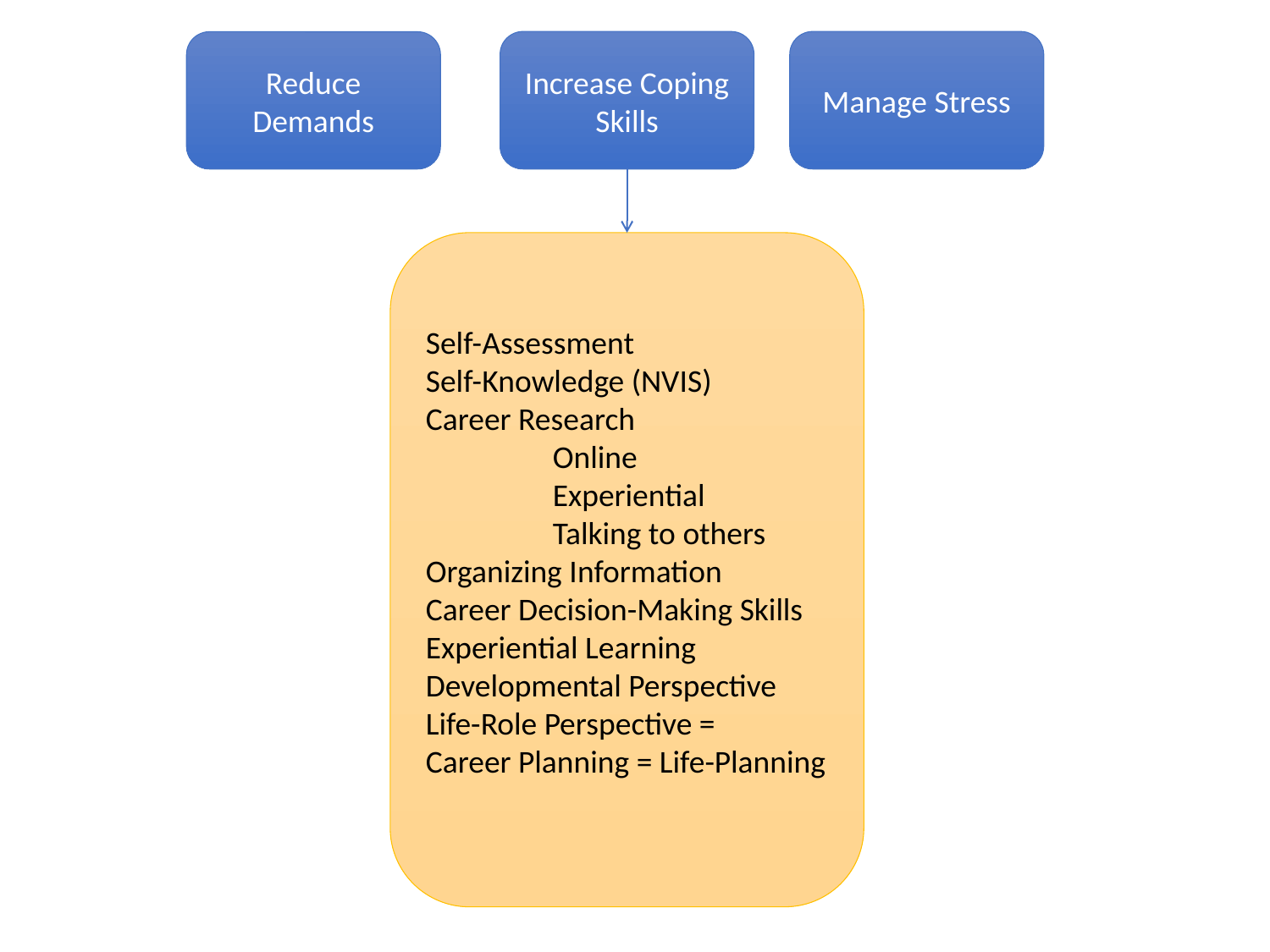

Increase Coping Skills
Manage Stress
Reduce Demands
Self-Assessment
Self-Knowledge (NVIS)
Career Research
	Online
	Experiential
	Talking to others
Organizing Information
Career Decision-Making Skills
Experiential Learning
Developmental Perspective
Life-Role Perspective =
Career Planning = Life-Planning